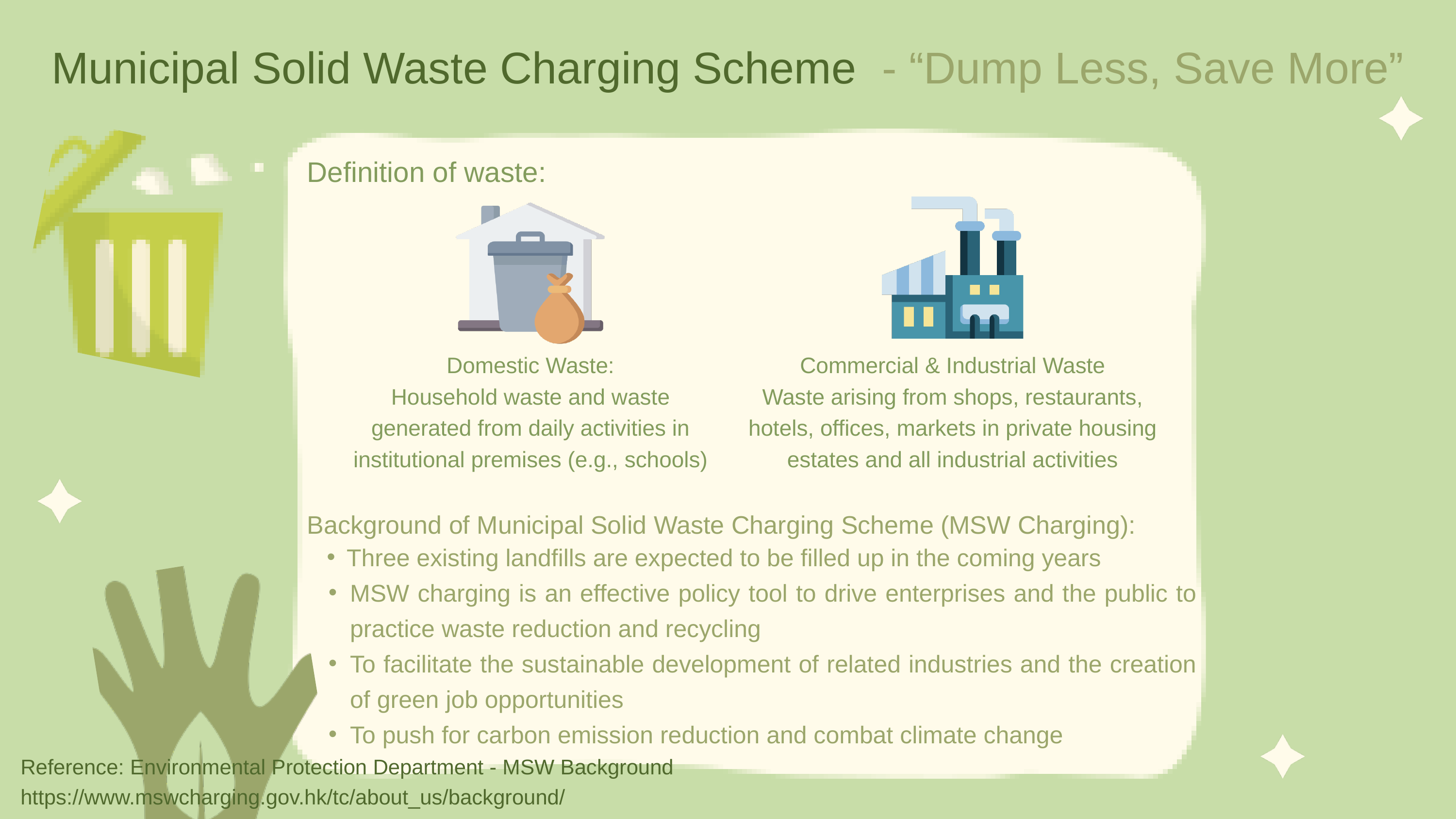

M﻿unicipal Solid Waste Charging Scheme  - “Dump Less, Save More”

Definition of waste:

Domestic Waste:
Household waste and waste generated from daily activities in institutional premises (e.g., schools)
Commercial & Industrial Waste
Waste arising from shops, restaurants, hotels, offices, markets in private housing estates and all industrial activities

Background of Municipal Solid Waste Charging Scheme (MSW Charging):
Three existing landfills are expected to be filled up in the coming years
MSW charging is an effective policy tool to drive enterprises and the public to practice waste reduction and recycling
To facilitate the sustainable development of related industries and the creation of green job opportunities
To push for carbon emission reduction and combat climate change

Reference: Environmental Protection Department - MSW Background
https://www.mswcharging.gov.hk/tc/about_us/background/